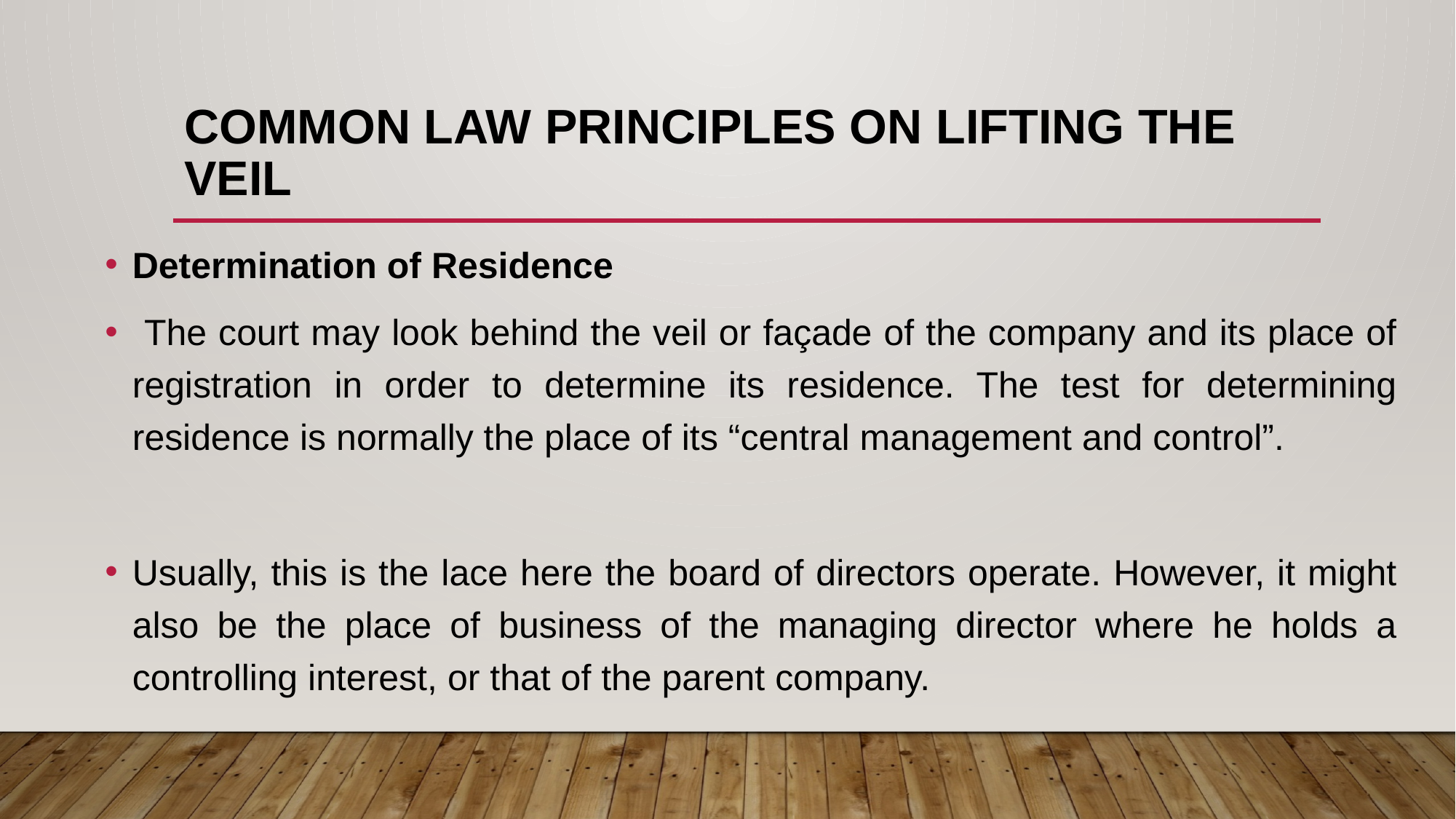

# COMMON LAW PRINCIPLES ON LIFTING THE VEIL
Determination of Residence
 The court may look behind the veil or façade of the company and its place of registration in order to determine its residence. The test for determining residence is normally the place of its “central management and control”.

Usually, this is the lace here the board of directors operate. However, it might also be the place of business of the managing director where he holds a controlling interest, or that of the parent company.